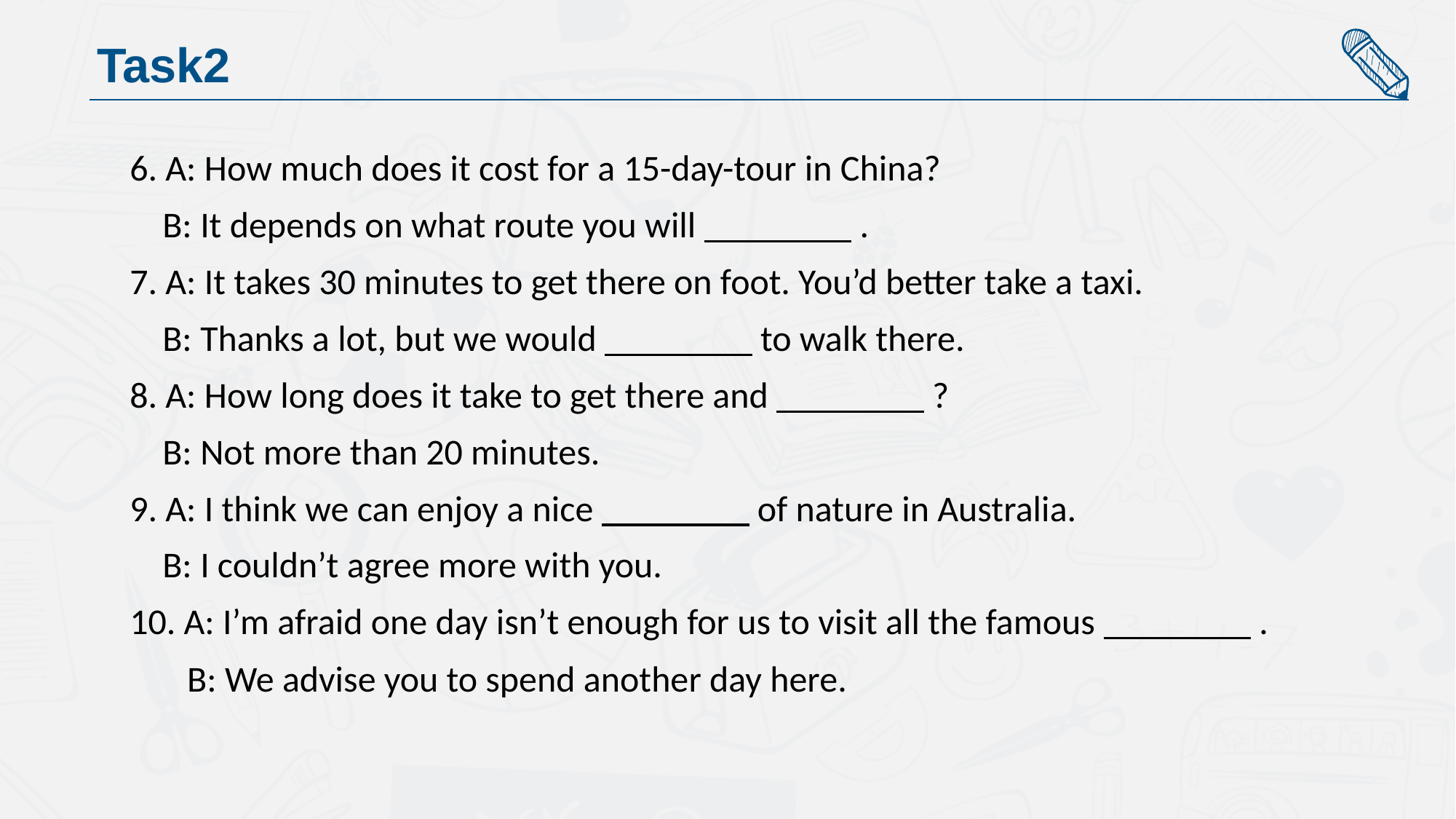

Task2

6. A: How much does it cost for a 15-day-tour in China?
    B: It depends on what route you will                    .
7. A: It takes 30 minutes to get there on foot. You’d better take a taxi.
    B: Thanks a lot, but we would                    to walk there.
8. A: How long does it take to get there and                    ?
    B: Not more than 20 minutes.
9. A: I think we can enjoy a nice                    of nature in Australia.
    B: I couldn’t agree more with you.
10. A: I’m afraid one day isn’t enough for us to visit all the famous                    .
       B: We advise you to spend another day here.